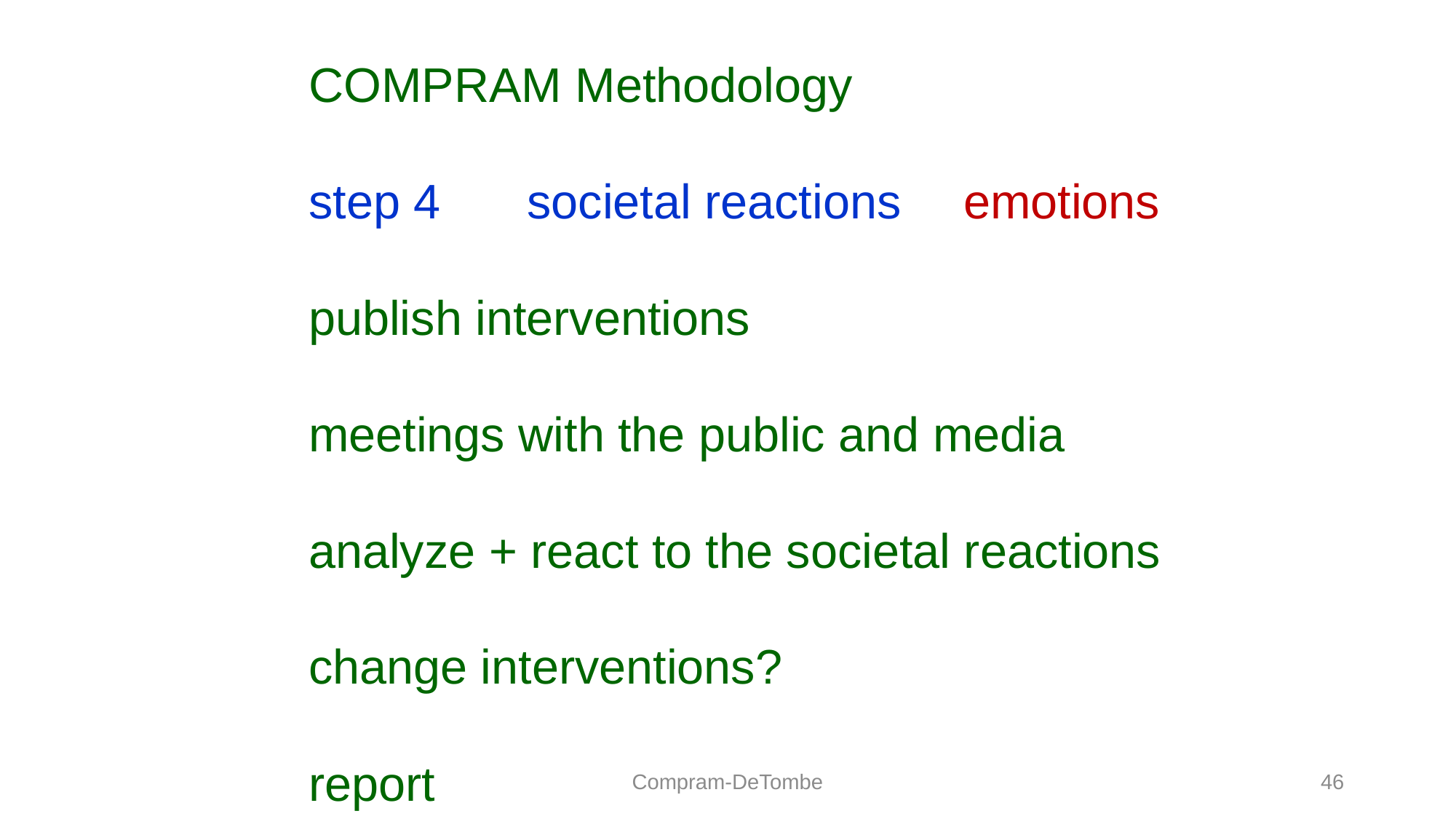

COMPRAM Methodology

step 4	societal reactions 	emotions

publish interventions

meetings with the public and media

analyze + react to the societal reactions

change interventions?

report
Compram-DeTombe
46